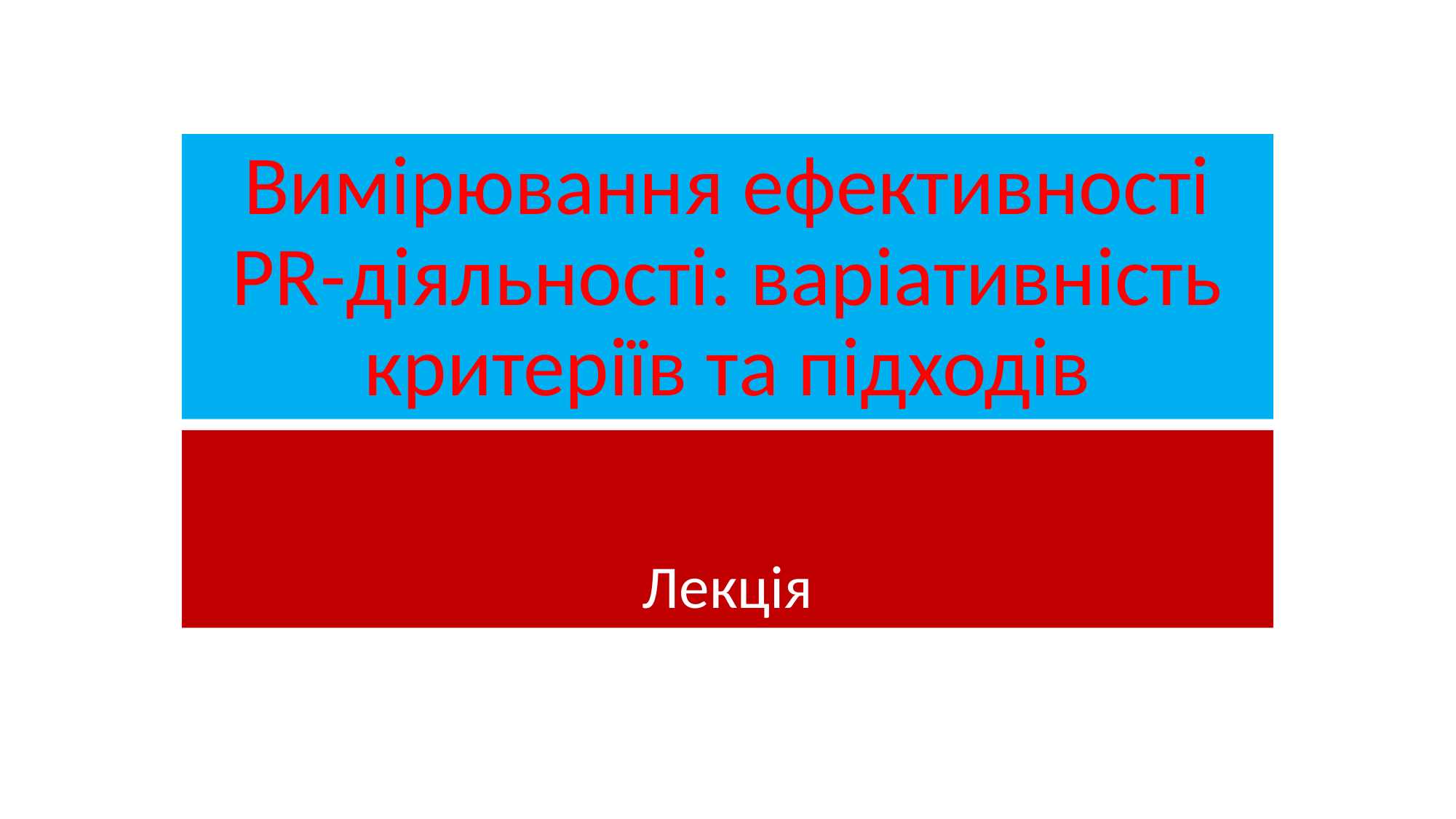

# Вимірювання ефективності PR-діяльності: варіативність критеріїв та підходів

Лекція